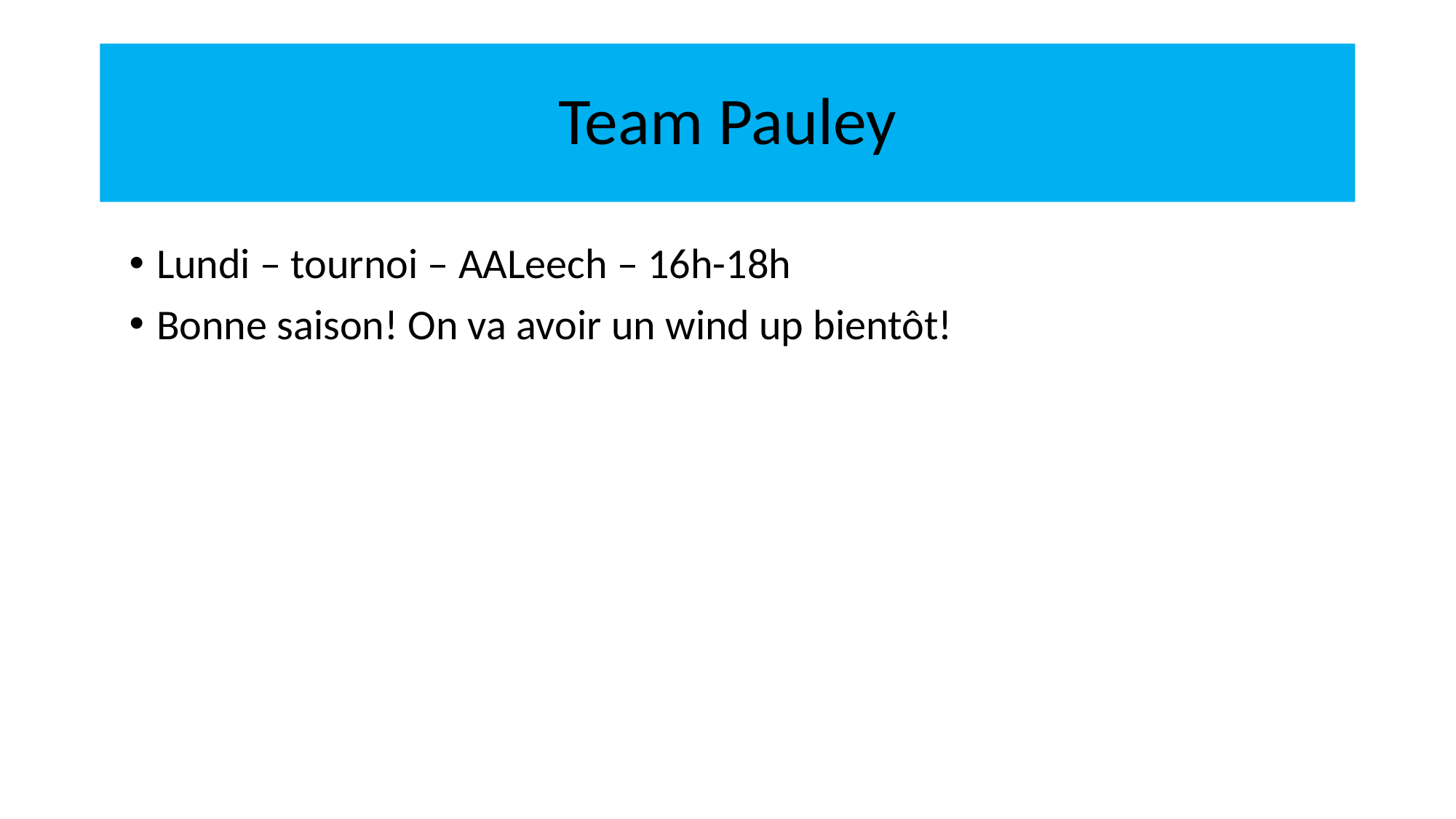

# Team Pauley

Lundi – tournoi – AALeech – 16h-18h
Bonne saison! On va avoir un wind up bientôt!